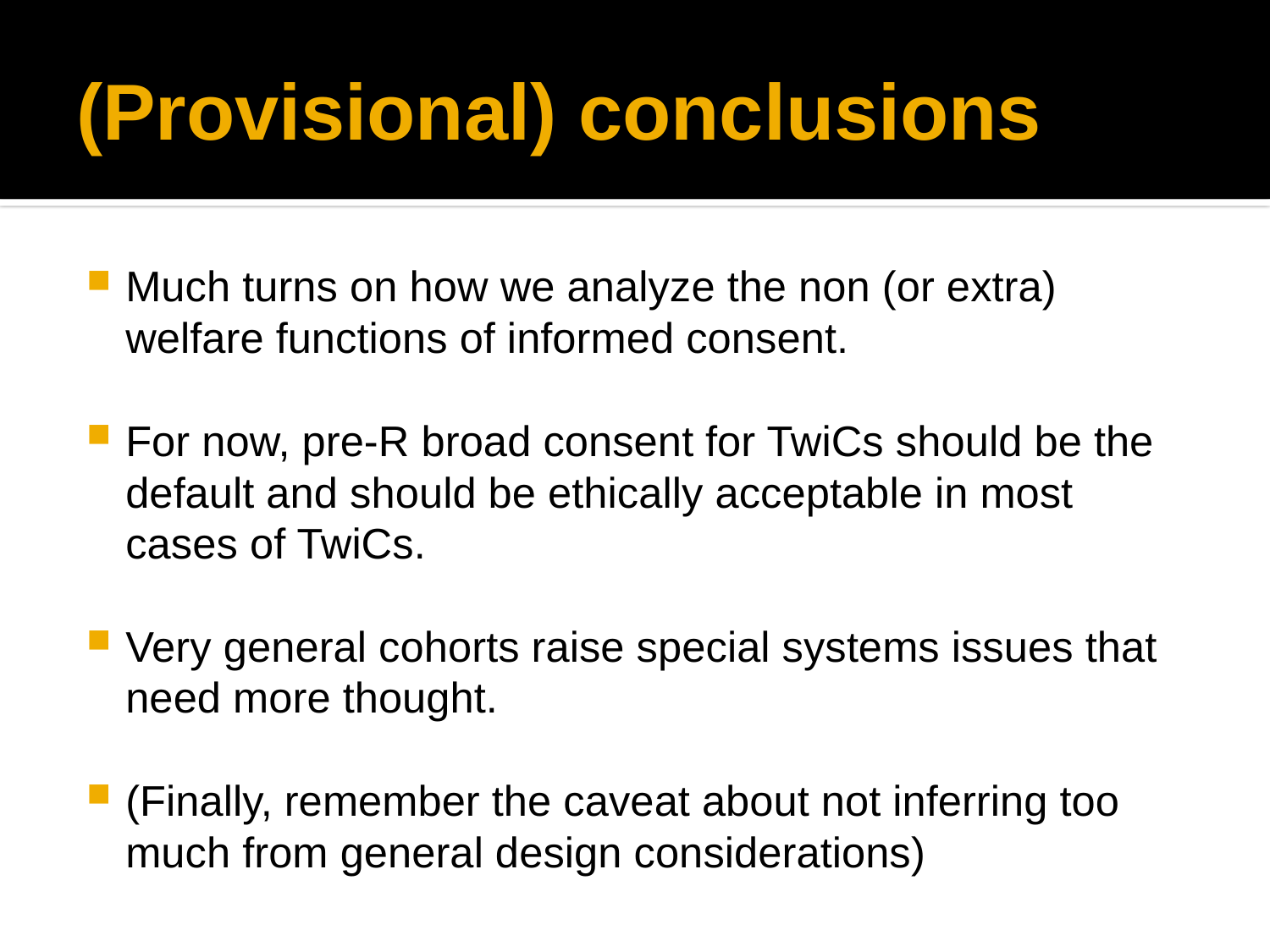

# (Provisional) conclusions
Much turns on how we analyze the non (or extra) welfare functions of informed consent.

For now, pre-R broad consent for TwiCs should be the default and should be ethically acceptable in most cases of TwiCs.

Very general cohorts raise special systems issues that need more thought.

(Finally, remember the caveat about not inferring too much from general design considerations)